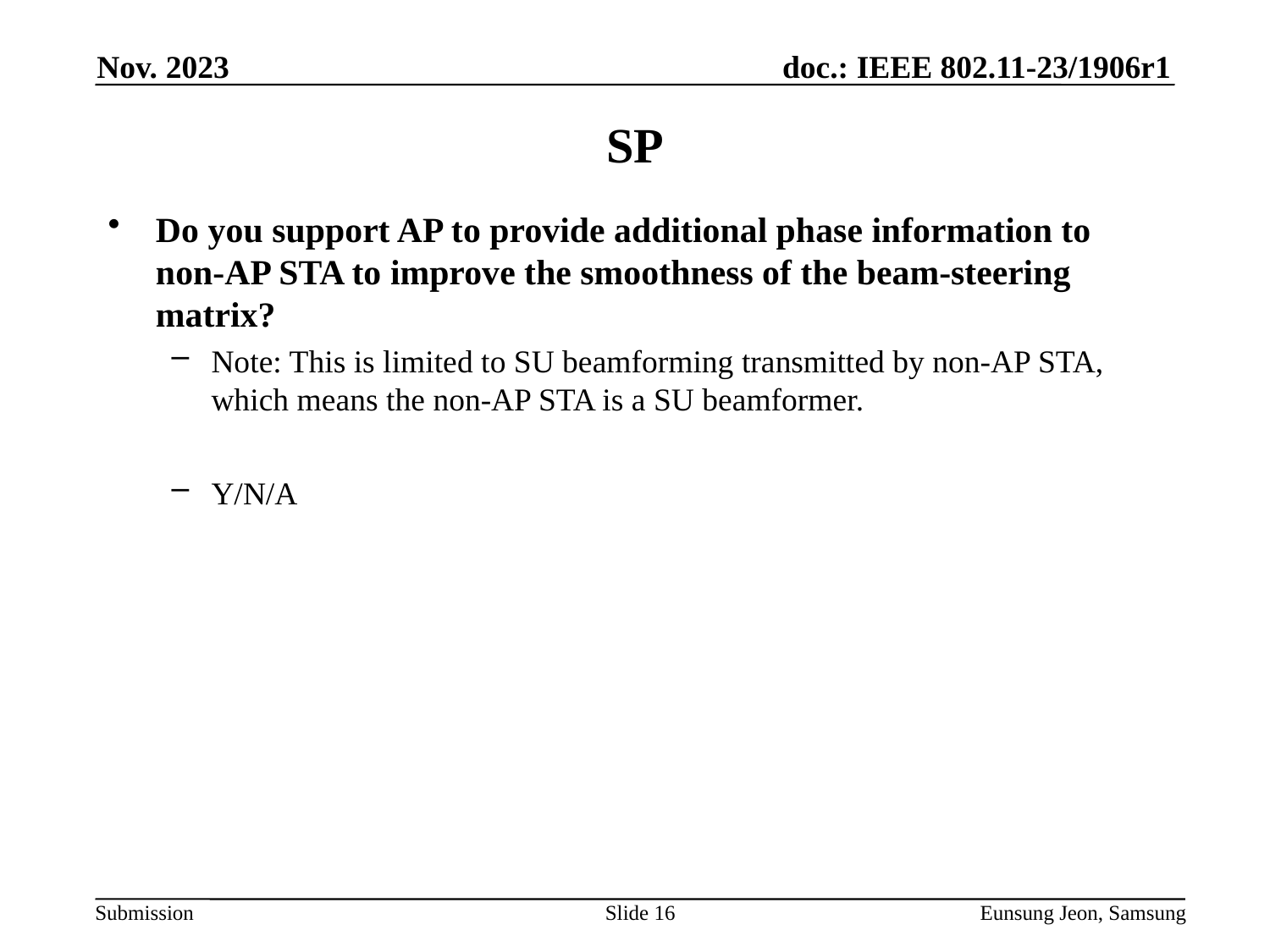

Nov. 2023
# SP
Do you support AP to provide additional phase information to non-AP STA to improve the smoothness of the beam-steering matrix?
Note: This is limited to SU beamforming transmitted by non-AP STA, which means the non-AP STA is a SU beamformer.

Y/N/A

Slide 16
Eunsung Jeon, Samsung